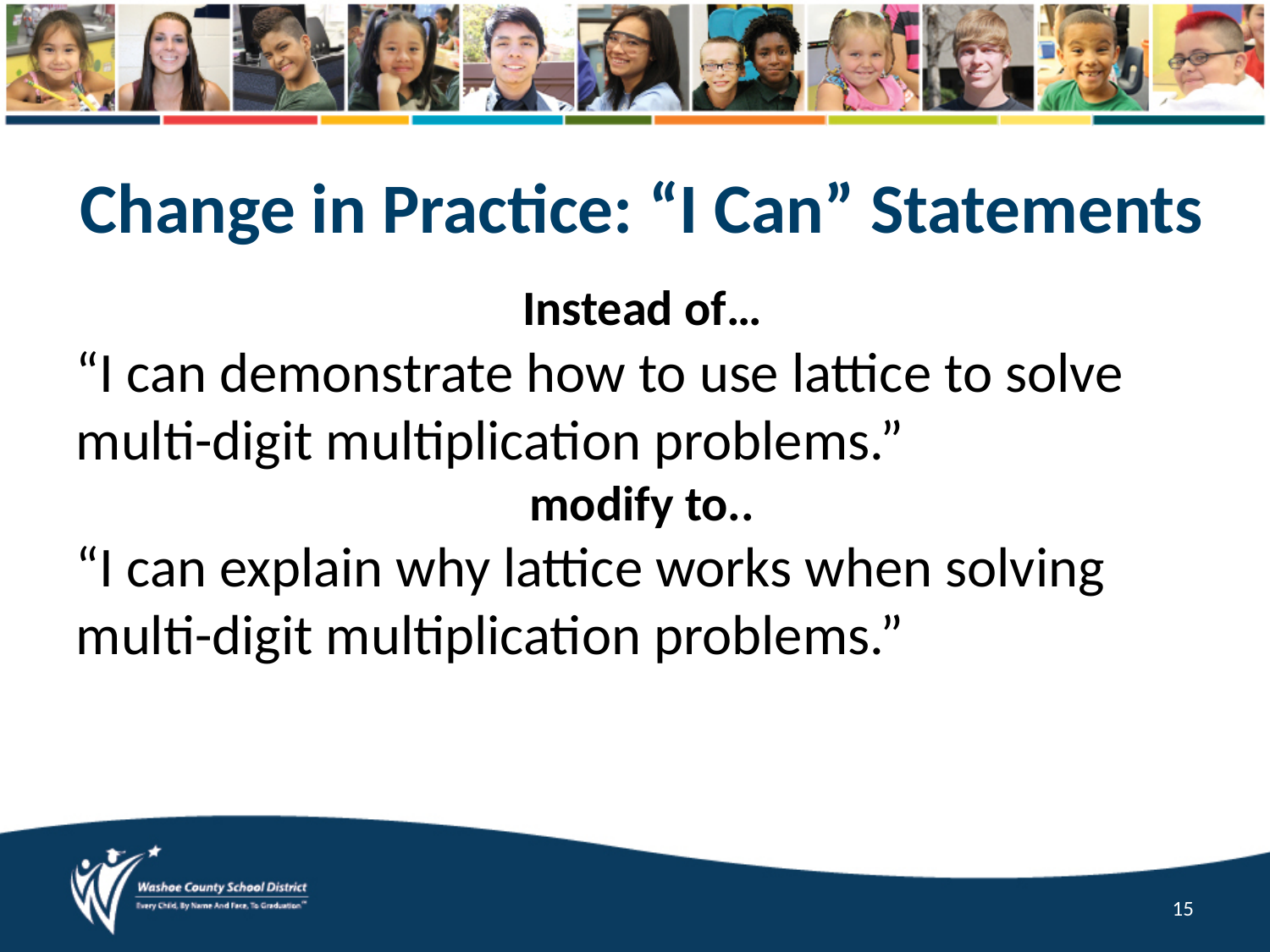

Change in Practice: “I Can” Statements

Instead of…
“I can demonstrate how to use lattice to solve multi-digit multiplication problems.”
modify to..
“I can explain why lattice works when solving multi-digit multiplication problems.”

15